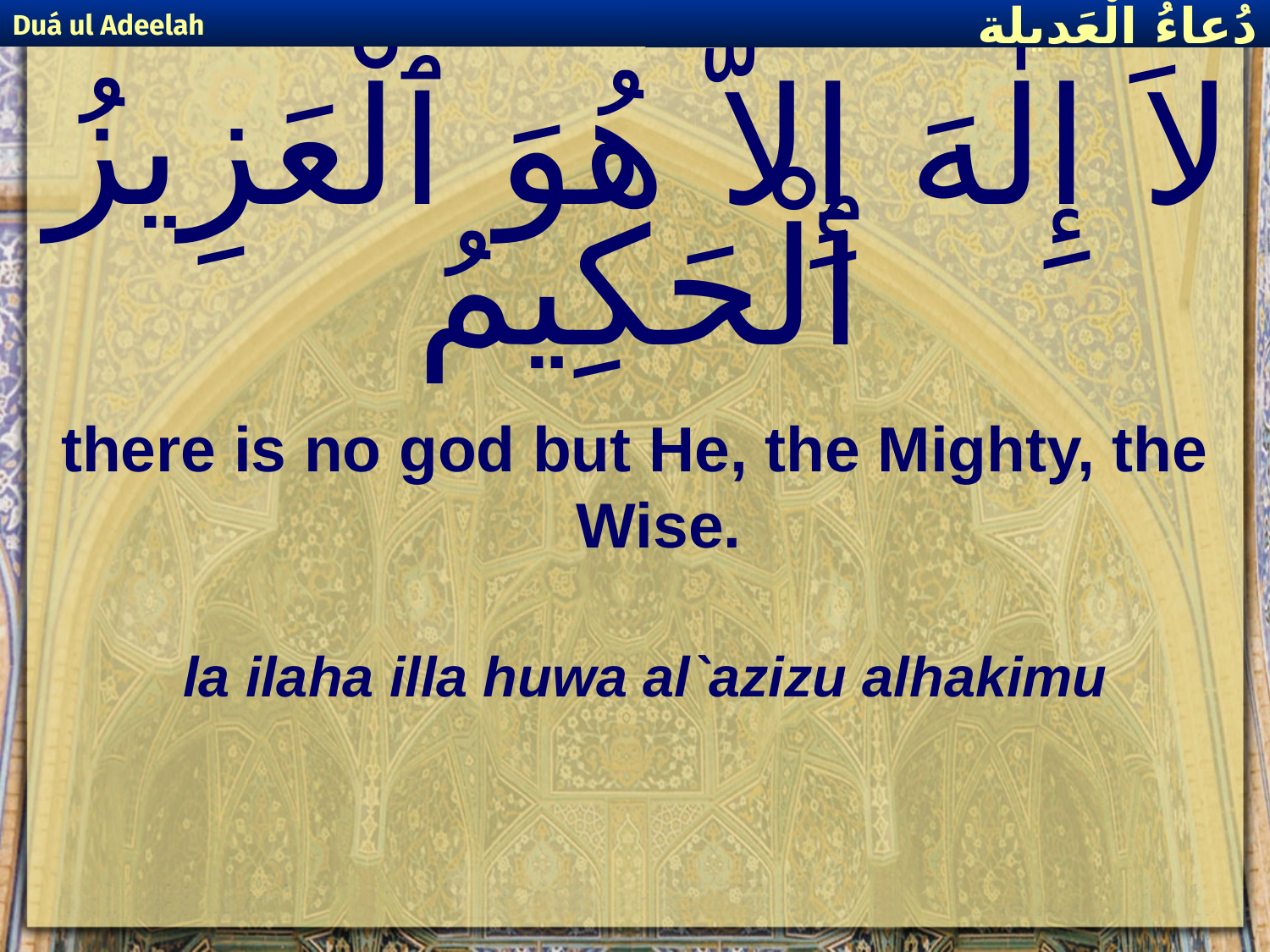

Duá ul Adeelah
دُعاءُ الْعَديلة
# لاَ إِلٰهَ إِلاَّ هُوَ ٱلْعَزِيزُ ٱلْحَكِيمُ
there is no god but He, the Mighty, the Wise.
la ilaha illa huwa al`azizu alhakimu